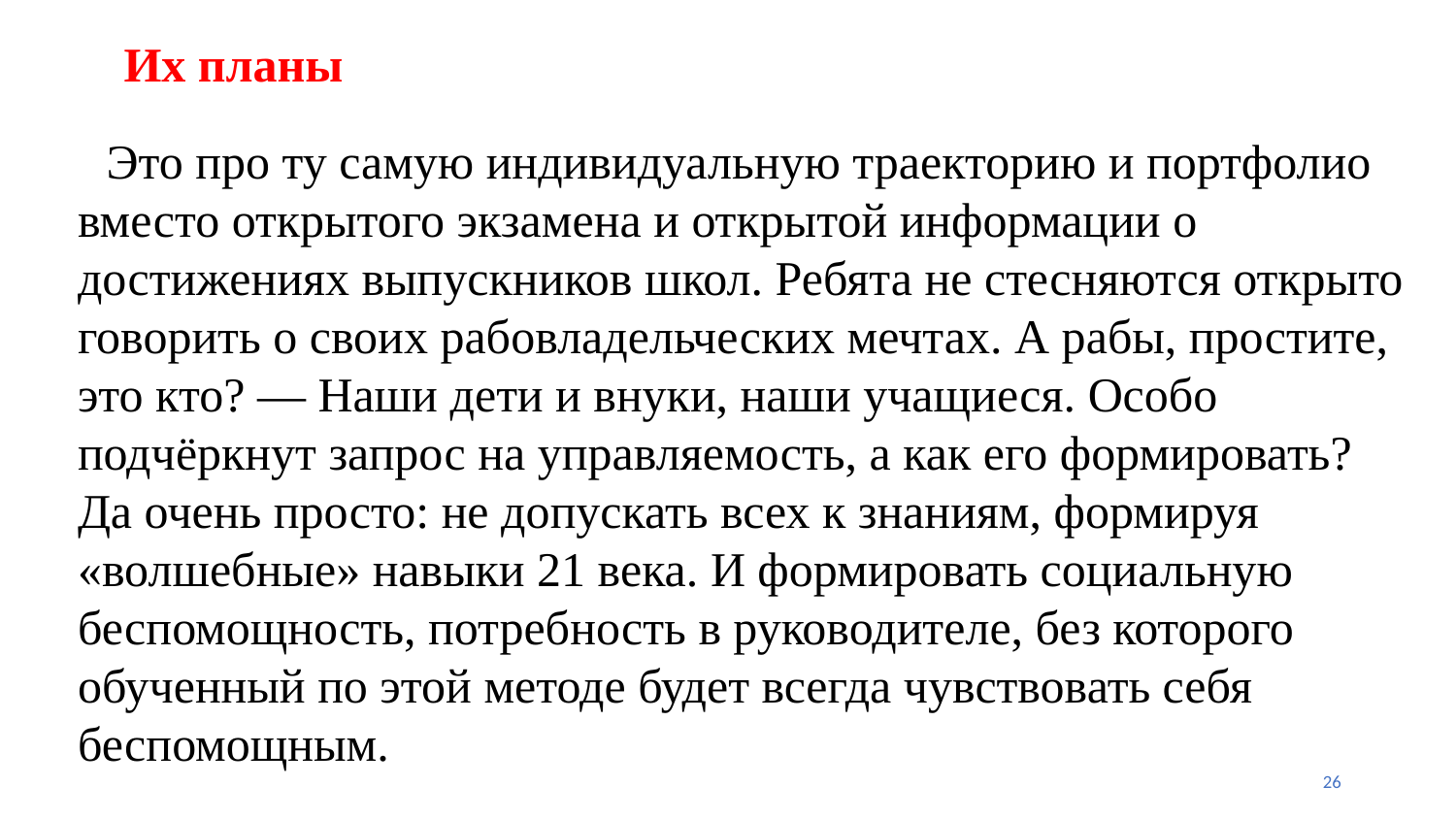

# Их планы
Это про ту самую индивидуальную траекторию и портфолио вместо открытого экзамена и открытой информации о достижениях выпускников школ. Ребята не стесняются открыто говорить о своих рабовладельческих мечтах. А рабы, простите, это кто? — Наши дети и внуки, наши учащиеся. Особо подчёркнут запрос на управляемость, а как его формировать? Да очень просто: не допускать всех к знаниям, формируя «волшебные» навыки 21 века. И формировать социальную беспомощность, потребность в руководителе, без которого обученный по этой методе будет всегда чувствовать себя беспомощным.

26